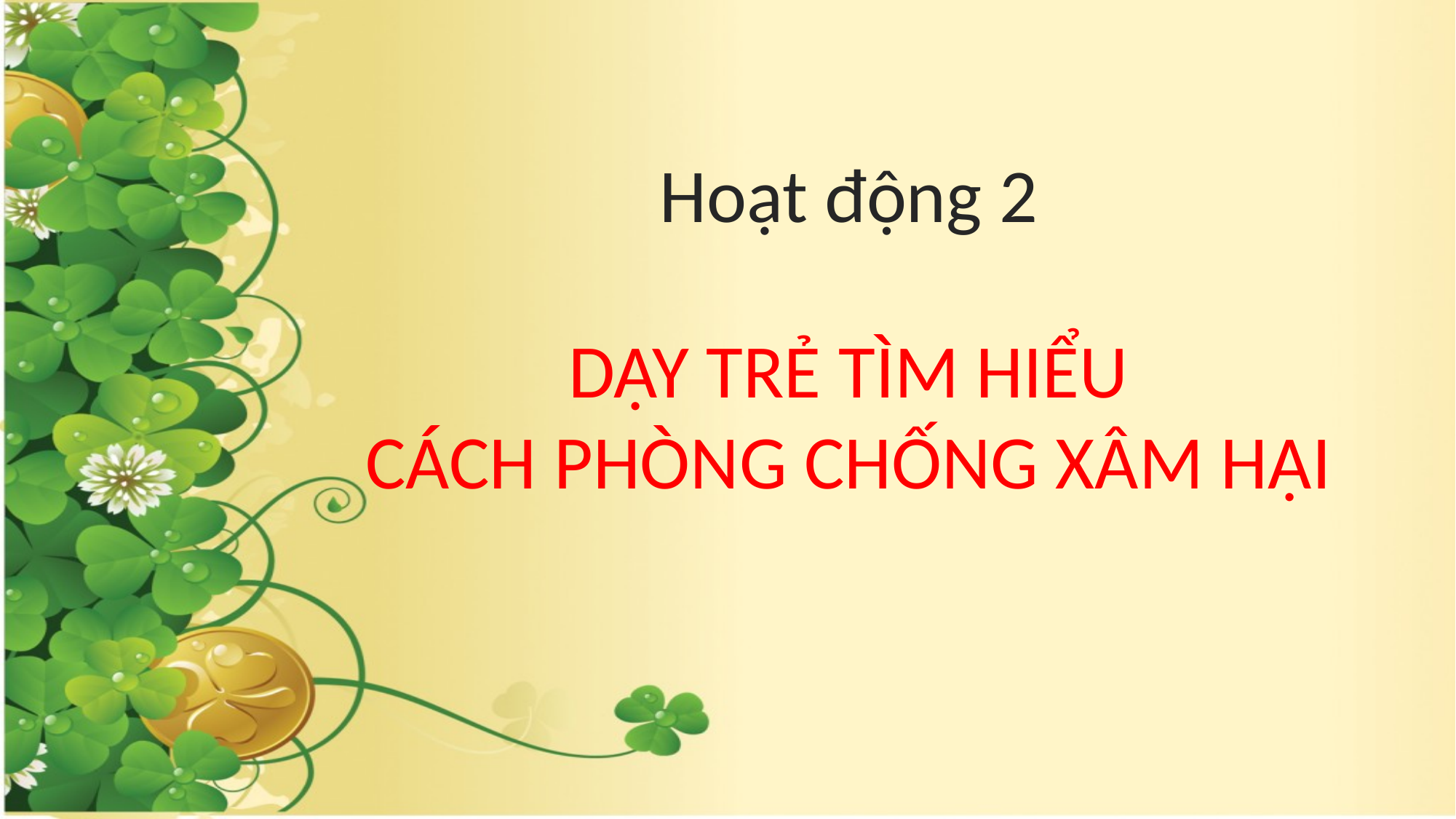

Hoạt động 2
DẠY TRẺ TÌM HIỂU
CÁCH PHÒNG CHỐNG XÂM HẠI